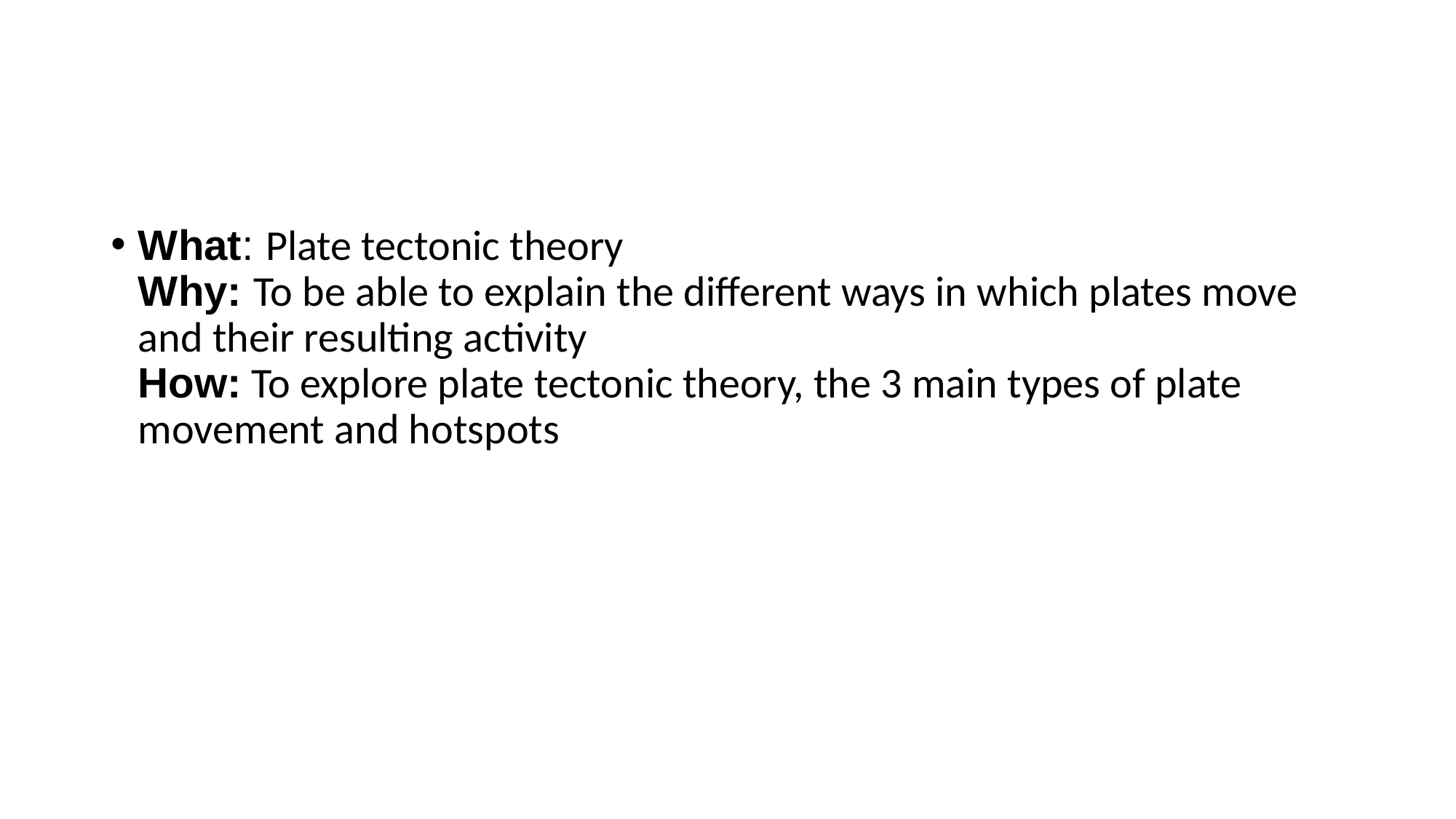

#
What: Plate tectonic theory
Why: To be able to explain the different ways in which plates move and their resulting activity 
How: To explore plate tectonic theory, the 3 main types of plate movement and hotspots